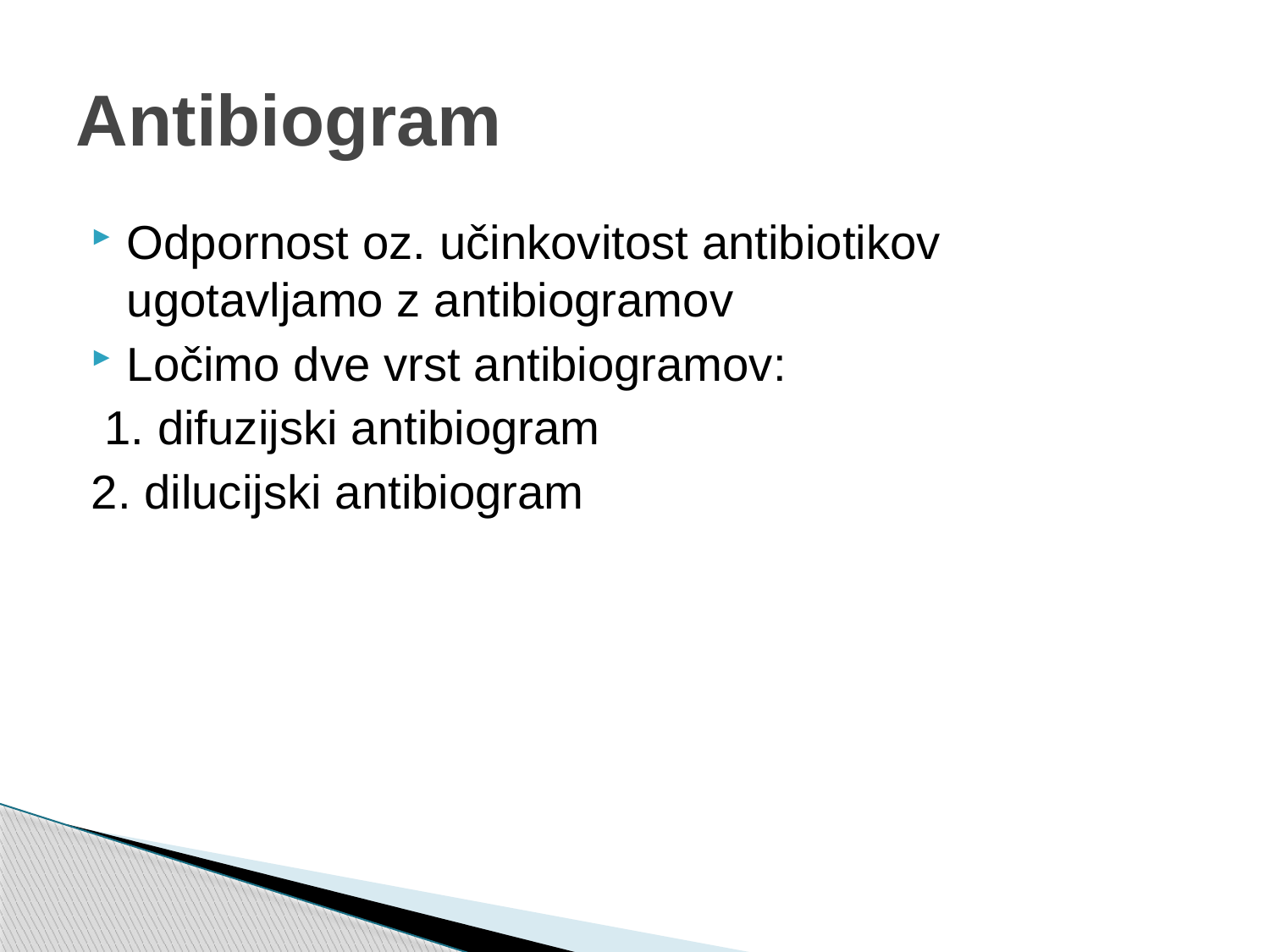

# Antibiogram
Odpornost oz. učinkovitost antibiotikov ugotavljamo z antibiogramov
Ločimo dve vrst antibiogramov:
 1. difuzijski antibiogram
2. dilucijski antibiogram